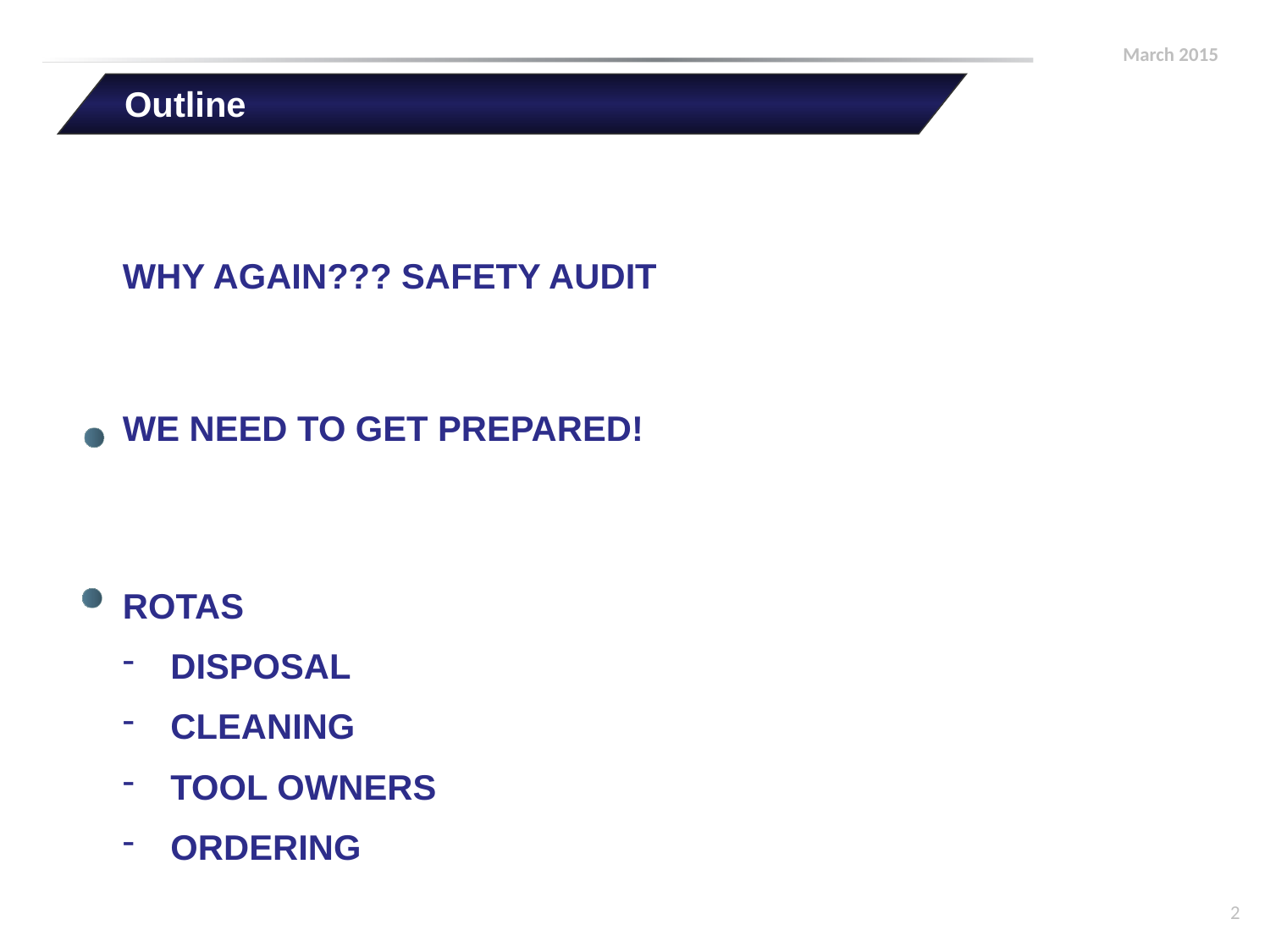

Outline

Why again??? SAFETY AUDIT

We need to get prepared!

Rotas
Disposal
Cleaning
Tool owners
Ordering